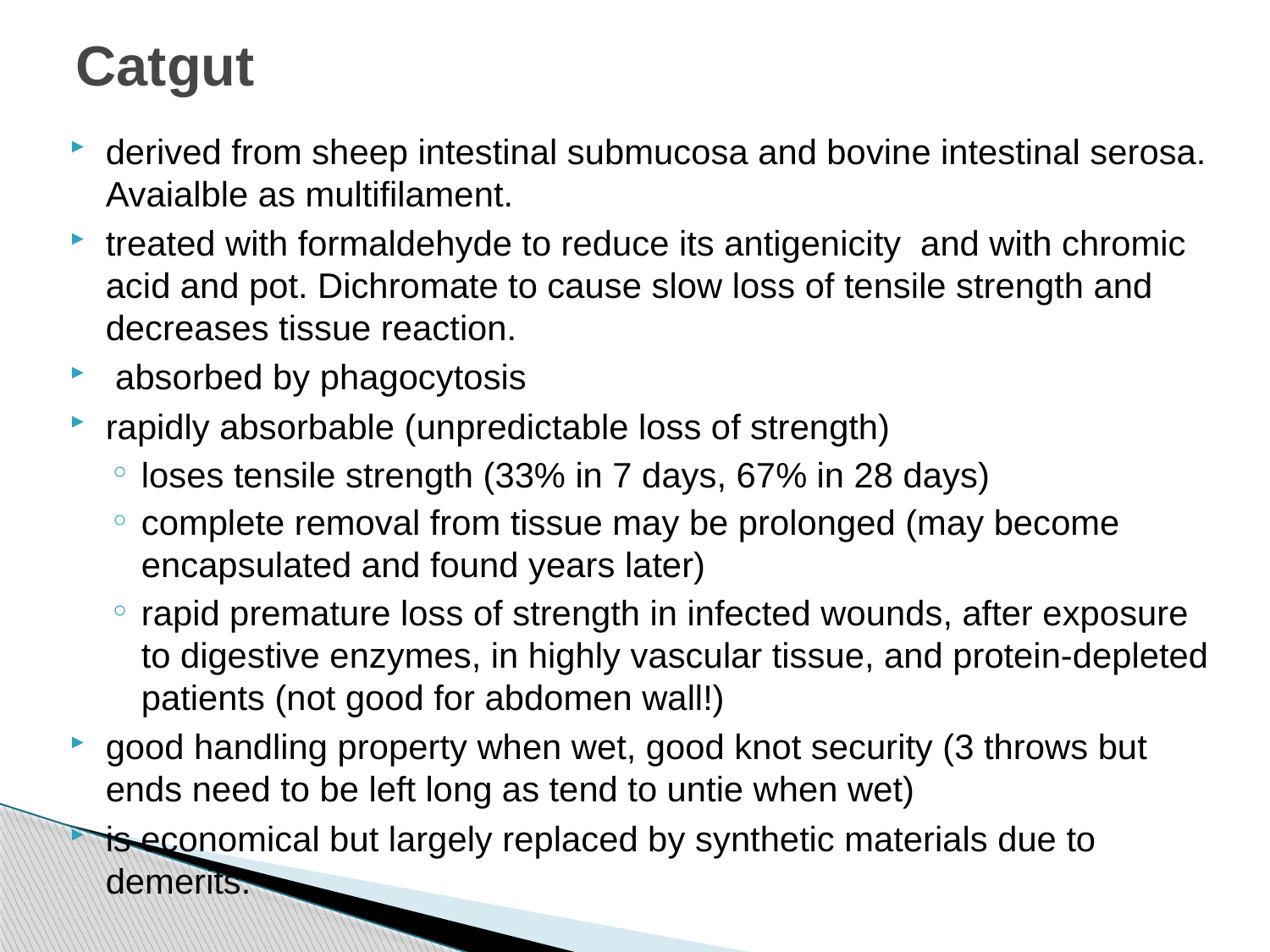

# Catgut
derived from sheep intestinal submucosa and bovine intestinal serosa. Avaialble as multifilament.
treated with formaldehyde to reduce its antigenicity  and with chromic acid and pot. Dichromate to cause slow loss of tensile strength and decreases tissue reaction.
 absorbed by phagocytosis
rapidly absorbable (unpredictable loss of strength)
loses tensile strength (33% in 7 days, 67% in 28 days)
complete removal from tissue may be prolonged (may become encapsulated and found years later)
rapid premature loss of strength in infected wounds, after exposure to digestive enzymes, in highly vascular tissue, and protein-depleted patients (not good for abdomen wall!)
good handling property when wet, good knot security (3 throws but ends need to be left long as tend to untie when wet)
is economical but largely replaced by synthetic materials due to demerits.